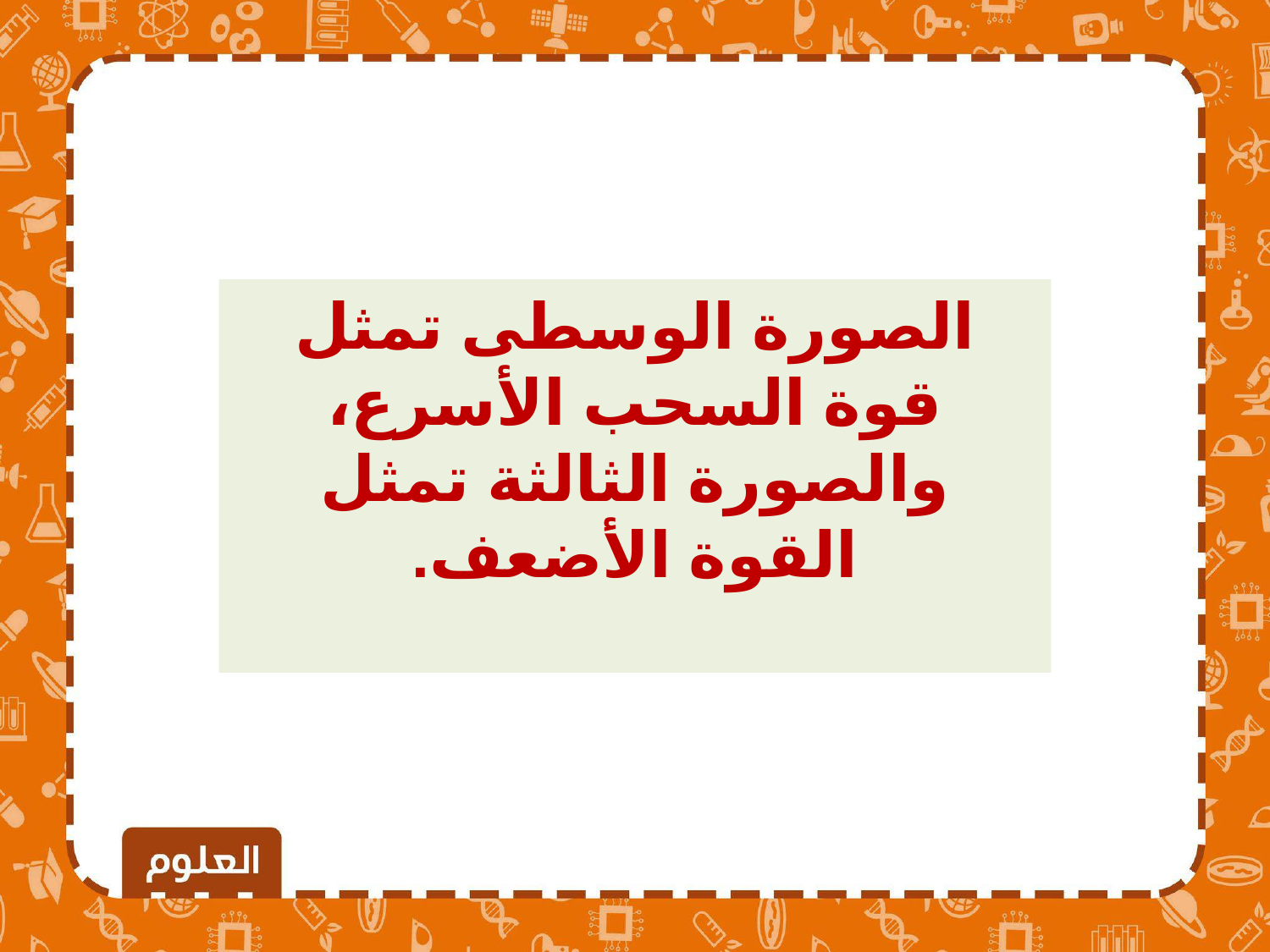

الصورة الوسطى تمثل قوة السحب الأسرع، والصورة الثالثة تمثل القوة الأضعف.